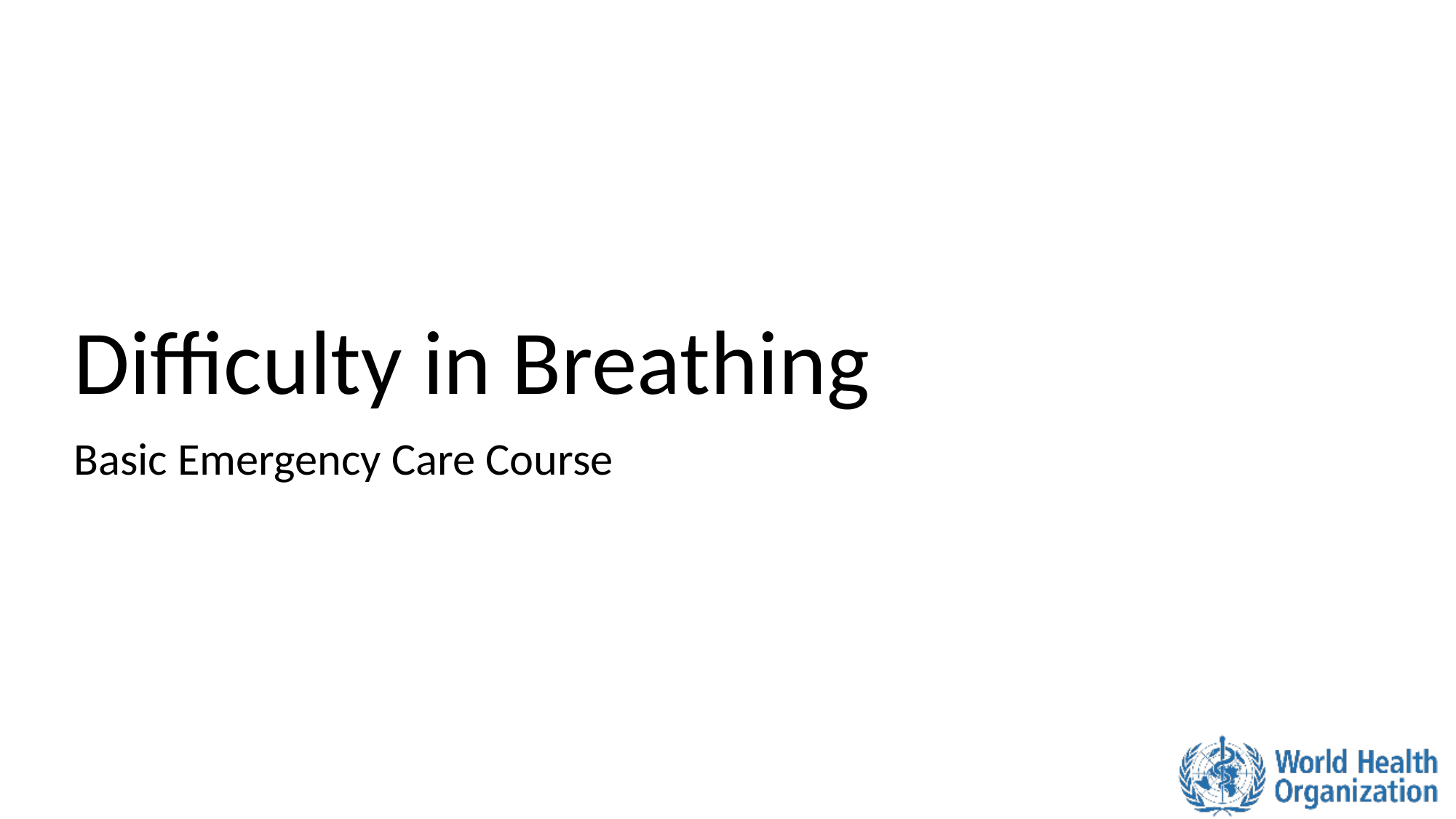

# Difficulty in Breathing
Basic Emergency Care Course